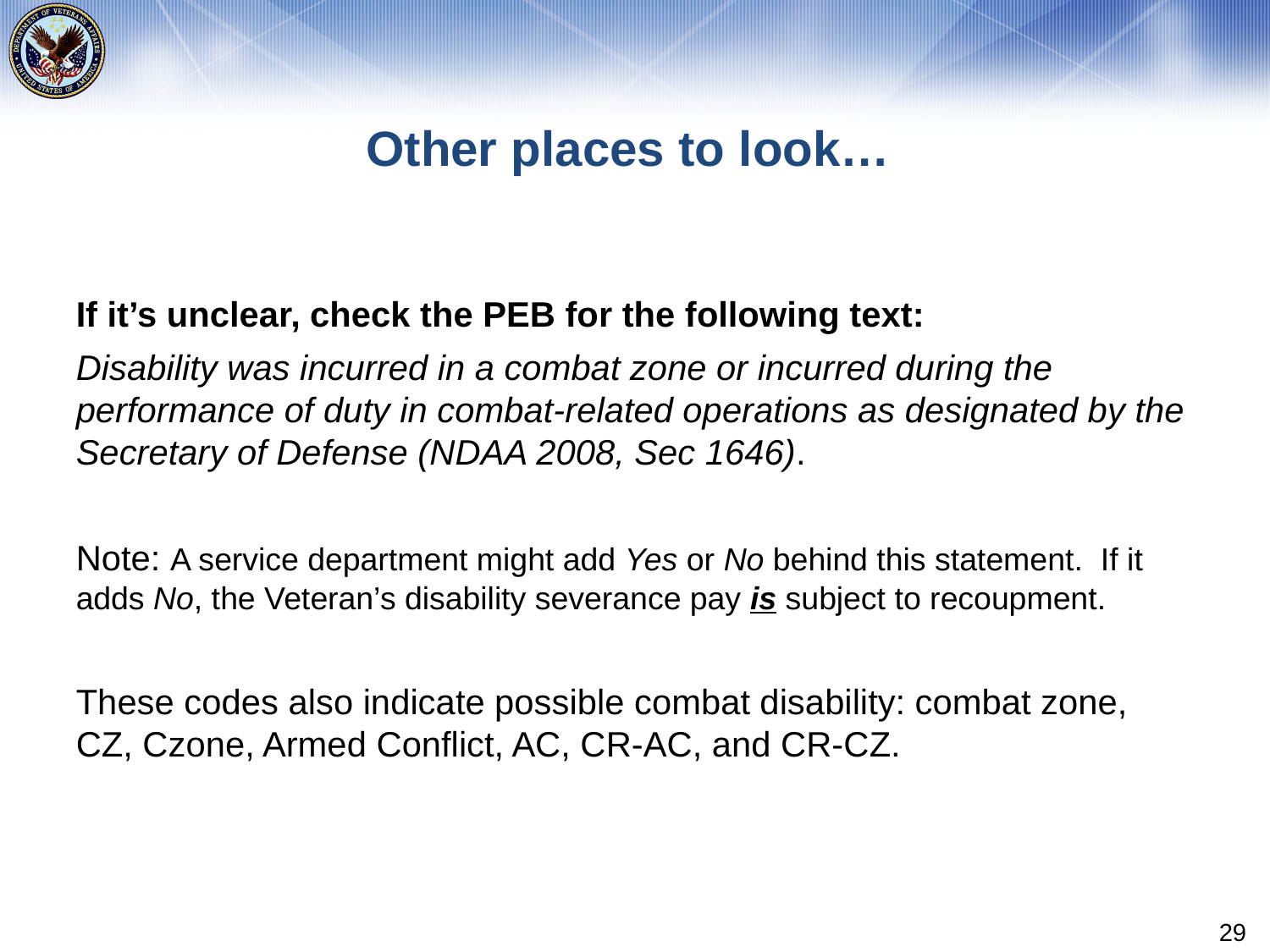

# Other places to look…
If it’s unclear, check the PEB for the following text:
Disability was incurred in a combat zone or incurred during the performance of duty in combat-related operations as designated by the Secretary of Defense (NDAA 2008, Sec 1646).

Note: A service department might add Yes or No behind this statement.  If it adds No, the Veteran’s disability severance pay is subject to recoupment.

These codes also indicate possible combat disability: combat zone, CZ, Czone, Armed Conflict, AC, CR-AC, and CR-CZ.
29